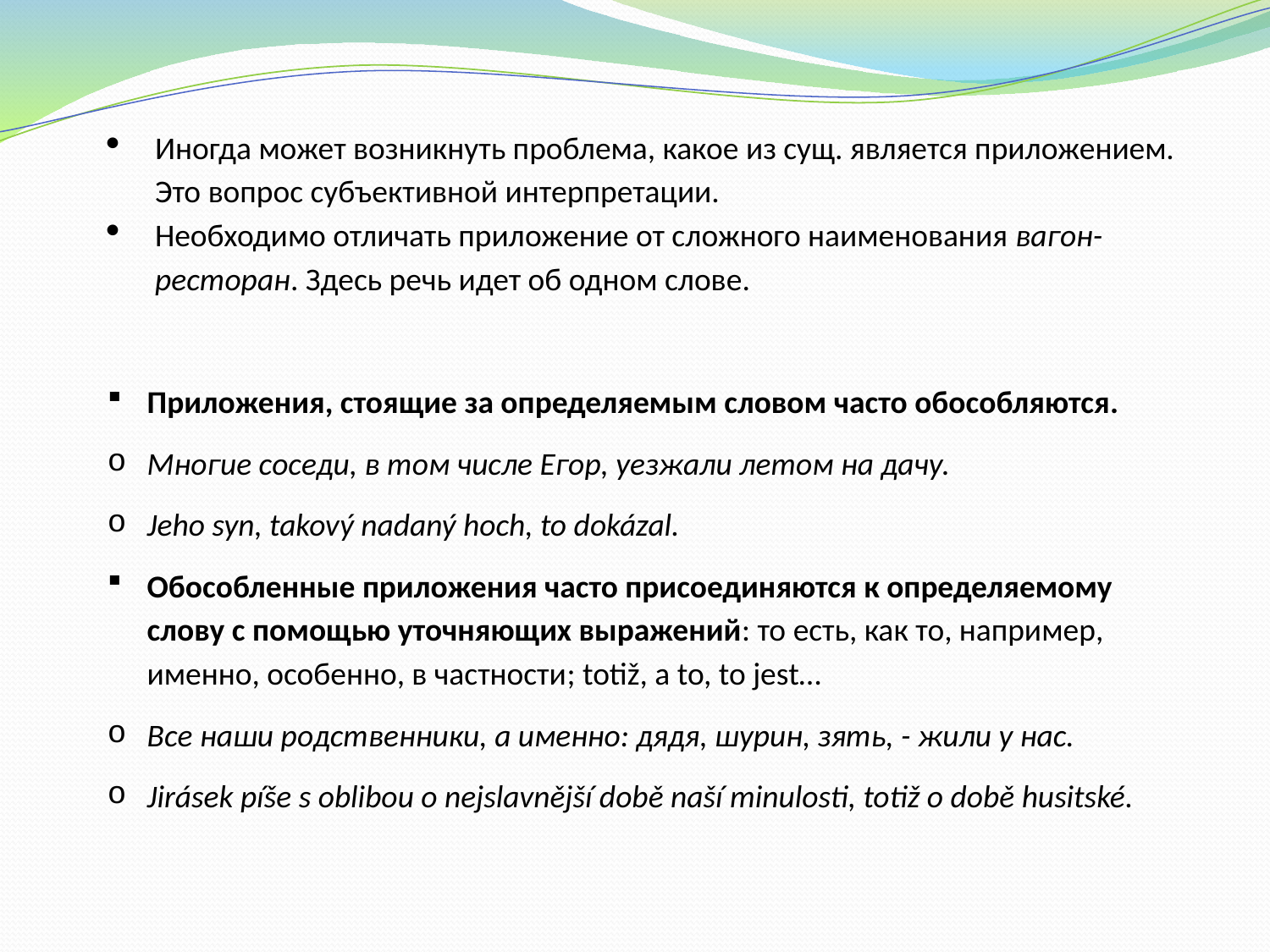

Иногда может возникнуть проблема, какое из сущ. является приложением. Это вопрос субъективной интерпретации.
Необходимо отличать приложение от сложного наименования вагон-ресторан. Здесь речь идет об одном слове.

Приложения, стоящие за определяемым словом часто обособляются.
Многие соседи, в том числе Егор, уезжали летом на дачу.
Jeho syn, takový nadaný hoch, to dokázal.
Обособленные приложения часто присоединяются к определяемому слову с помощью уточняющих выражений: то есть, как то, например, именно, особенно, в частности; totiž, a to, to jest…
Все наши родственники, а именно: дядя, шурин, зять, - жили у нас.
Jirásek píše s oblibou o nejslavnější době naší minulosti, totiž o době husitské.